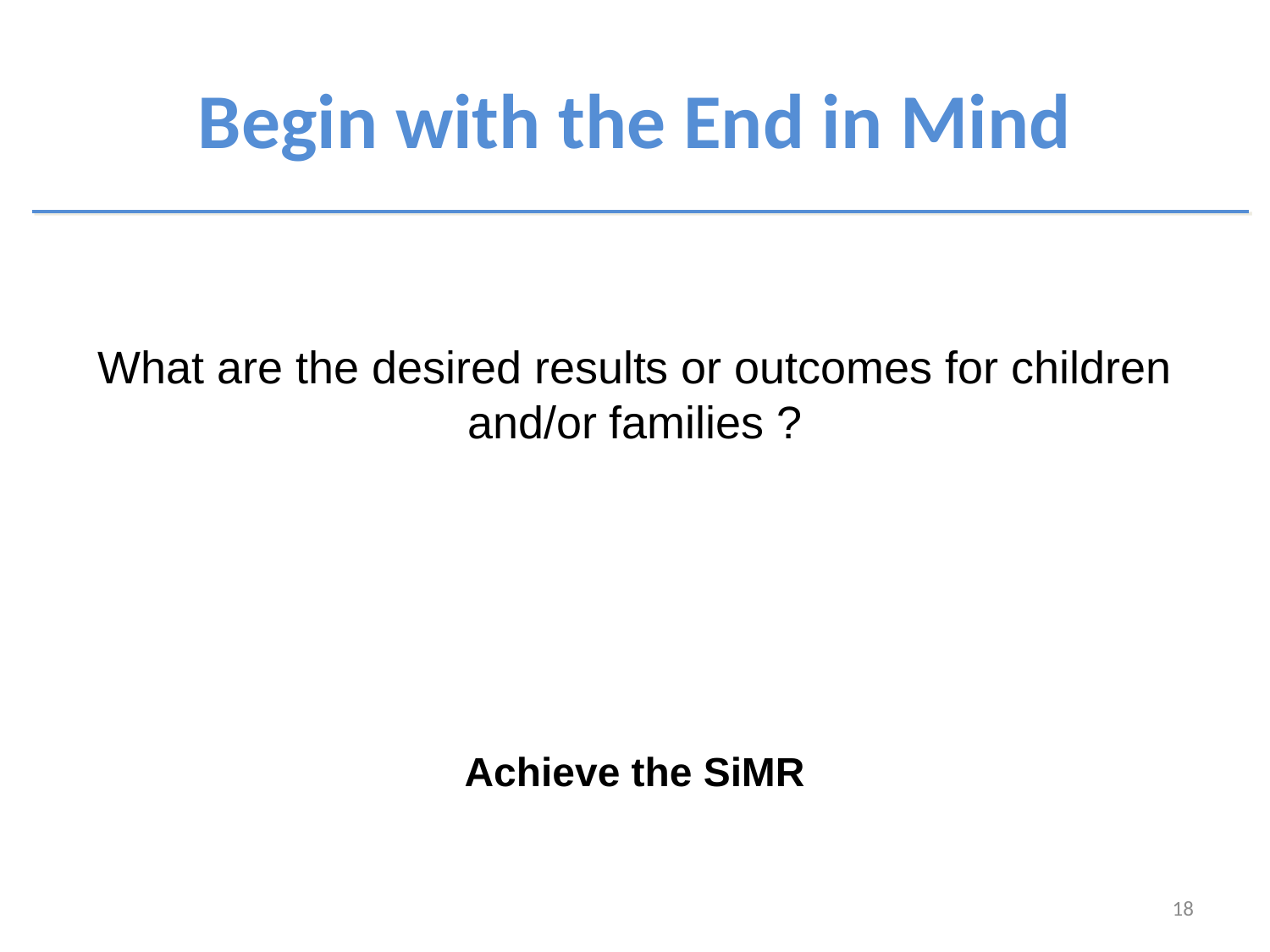

# Begin with the End in Mind

What are the desired results or outcomes for children and/or families ?

Achieve the SiMR

18